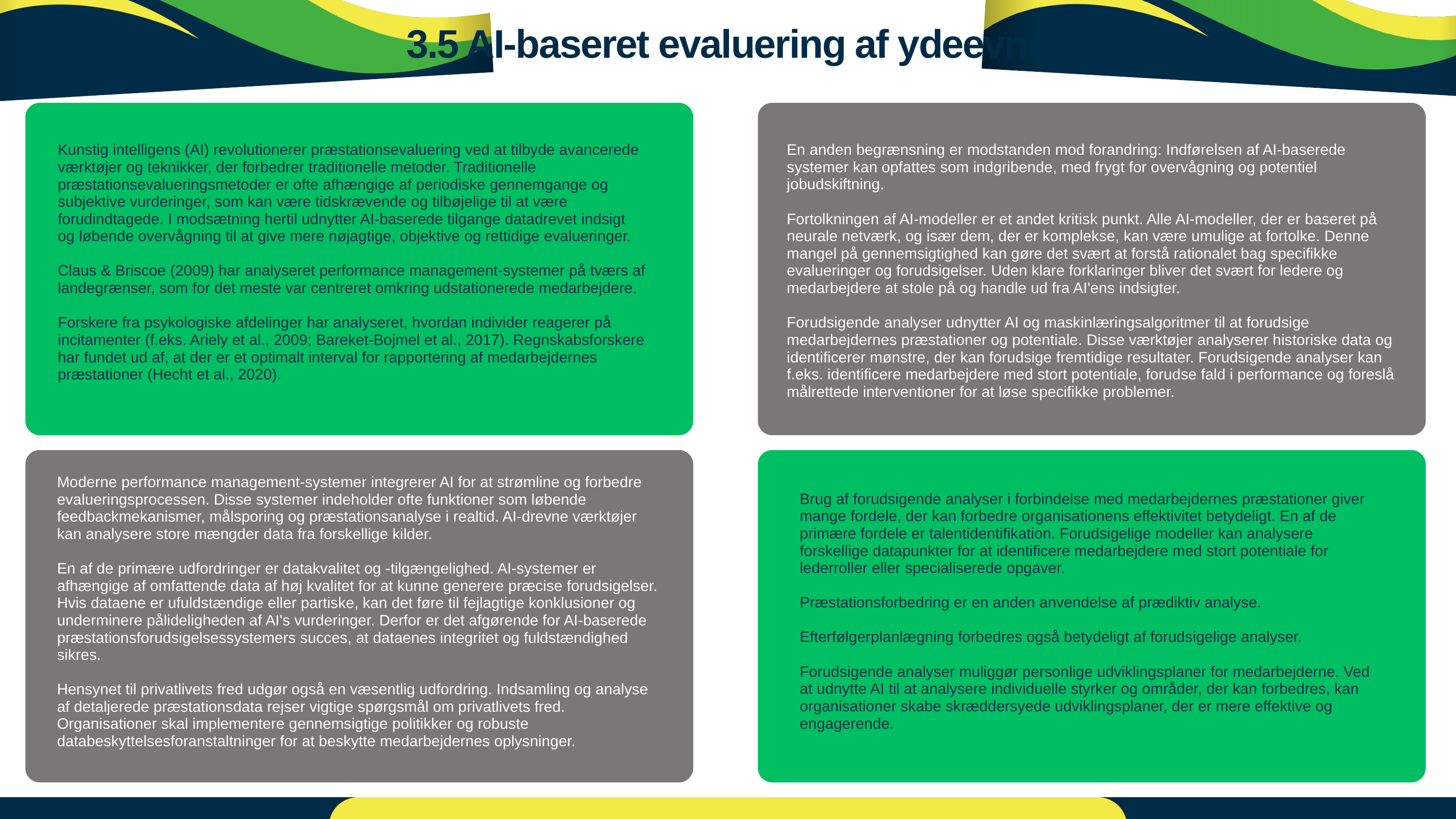

3.5 AI-baseret evaluering af ydeevne

Kunstig intelligens (AI) revolutionerer præstationsevaluering ved at tilbyde avancerede værktøjer og teknikker, der forbedrer traditionelle metoder. Traditionelle præstationsevalueringsmetoder er ofte afhængige af periodiske gennemgange og subjektive vurderinger, som kan være tidskrævende og tilbøjelige til at være forudindtagede. I modsætning hertil udnytter AI-baserede tilgange datadrevet indsigt og løbende overvågning til at give mere nøjagtige, objektive og rettidige evalueringer.

Claus & Briscoe (2009) har analyseret performance management-systemer på tværs af landegrænser, som for det meste var centreret omkring udstationerede medarbejdere.

Forskere fra psykologiske afdelinger har analyseret, hvordan individer reagerer på incitamenter (f.eks. Ariely et al., 2009; Bareket-Bojmel et al., 2017). Regnskabsforskere har fundet ud af, at der er et optimalt interval for rapportering af medarbejdernes præstationer (Hecht et al., 2020).

En anden begrænsning er modstanden mod forandring: Indførelsen af AI-baserede systemer kan opfattes som indgribende, med frygt for overvågning og potentiel jobudskiftning.

Fortolkningen af AI-modeller er et andet kritisk punkt. Alle AI-modeller, der er baseret på neurale netværk, og især dem, der er komplekse, kan være umulige at fortolke. Denne mangel på gennemsigtighed kan gøre det svært at forstå rationalet bag specifikke evalueringer og forudsigelser. Uden klare forklaringer bliver det svært for ledere og medarbejdere at stole på og handle ud fra AI'ens indsigter.

Forudsigende analyser udnytter AI og maskinlæringsalgoritmer til at forudsige medarbejdernes præstationer og potentiale. Disse værktøjer analyserer historiske data og identificerer mønstre, der kan forudsige fremtidige resultater. Forudsigende analyser kan f.eks. identificere medarbejdere med stort potentiale, forudse fald i performance og foreslå målrettede interventioner for at løse specifikke problemer.

Moderne performance management-systemer integrerer AI for at strømline og forbedre evalueringsprocessen. Disse systemer indeholder ofte funktioner som løbende feedbackmekanismer, målsporing og præstationsanalyse i realtid. AI-drevne værktøjer kan analysere store mængder data fra forskellige kilder.

En af de primære udfordringer er datakvalitet og -tilgængelighed. AI-systemer er afhængige af omfattende data af høj kvalitet for at kunne generere præcise forudsigelser. Hvis dataene er ufuldstændige eller partiske, kan det føre til fejlagtige konklusioner og underminere pålideligheden af AI's vurderinger. Derfor er det afgørende for AI-baserede præstationsforudsigelsessystemers succes, at dataenes integritet og fuldstændighed sikres.

Hensynet til privatlivets fred udgør også en væsentlig udfordring. Indsamling og analyse af detaljerede præstationsdata rejser vigtige spørgsmål om privatlivets fred. Organisationer skal implementere gennemsigtige politikker og robuste databeskyttelsesforanstaltninger for at beskytte medarbejdernes oplysninger.
Brug af forudsigende analyser i forbindelse med medarbejdernes præstationer giver mange fordele, der kan forbedre organisationens effektivitet betydeligt. En af de primære fordele er talentidentifikation. Forudsigelige modeller kan analysere forskellige datapunkter for at identificere medarbejdere med stort potentiale for lederroller eller specialiserede opgaver.

Præstationsforbedring er en anden anvendelse af prædiktiv analyse.

Efterfølgerplanlægning forbedres også betydeligt af forudsigelige analyser.

Forudsigende analyser muliggør personlige udviklingsplaner for medarbejderne. Ved at udnytte AI til at analysere individuelle styrker og områder, der kan forbedres, kan organisationer skabe skræddersyede udviklingsplaner, der er mere effektive og engagerende.